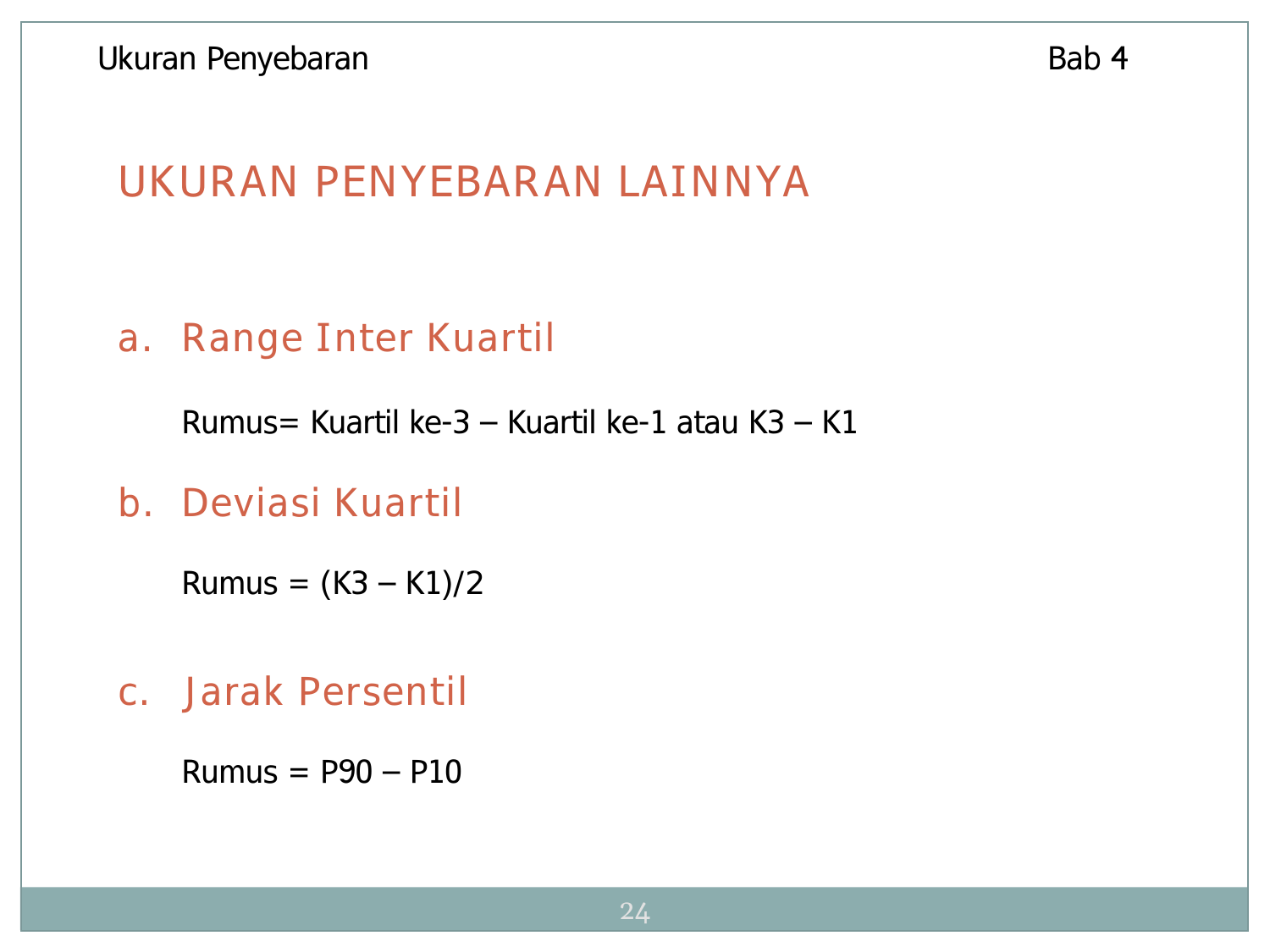

Ukuran Penyebaran				                   Bab 4
UKURAN PENYEBARAN LAINNYA

Range Inter Kuartil

	Rumus= Kuartil ke-3 – Kuartil ke-1 atau K3 – K1

Deviasi Kuartil

	Rumus = (K3 – K1)/2

Jarak Persentil

	Rumus = P90 – P10
24